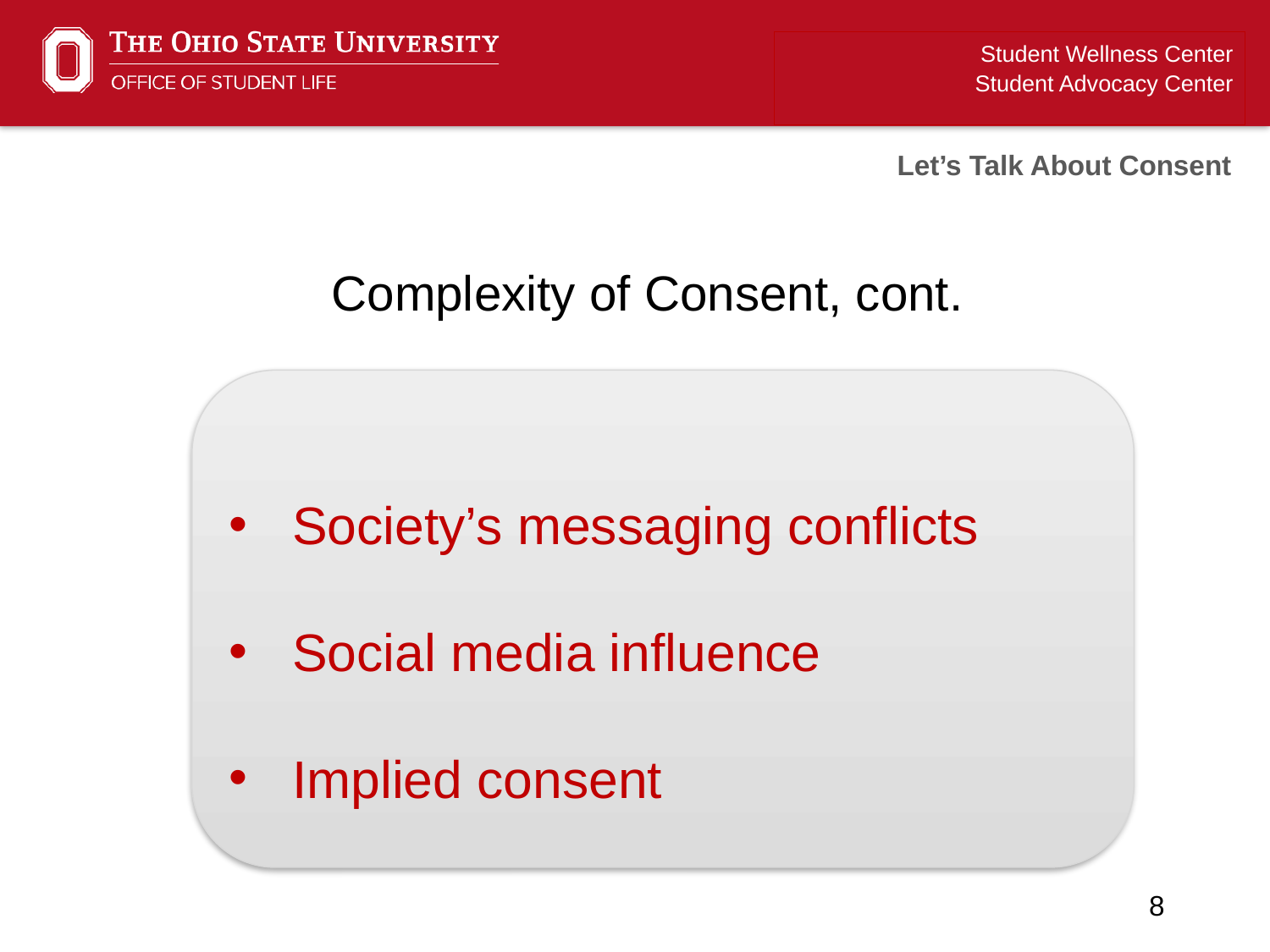

Student Wellness Center
Student Advocacy Center
Let’s Talk About Consent
Complexity of Consent, cont.

Society’s messaging conflicts
Social media influence
Implied consent